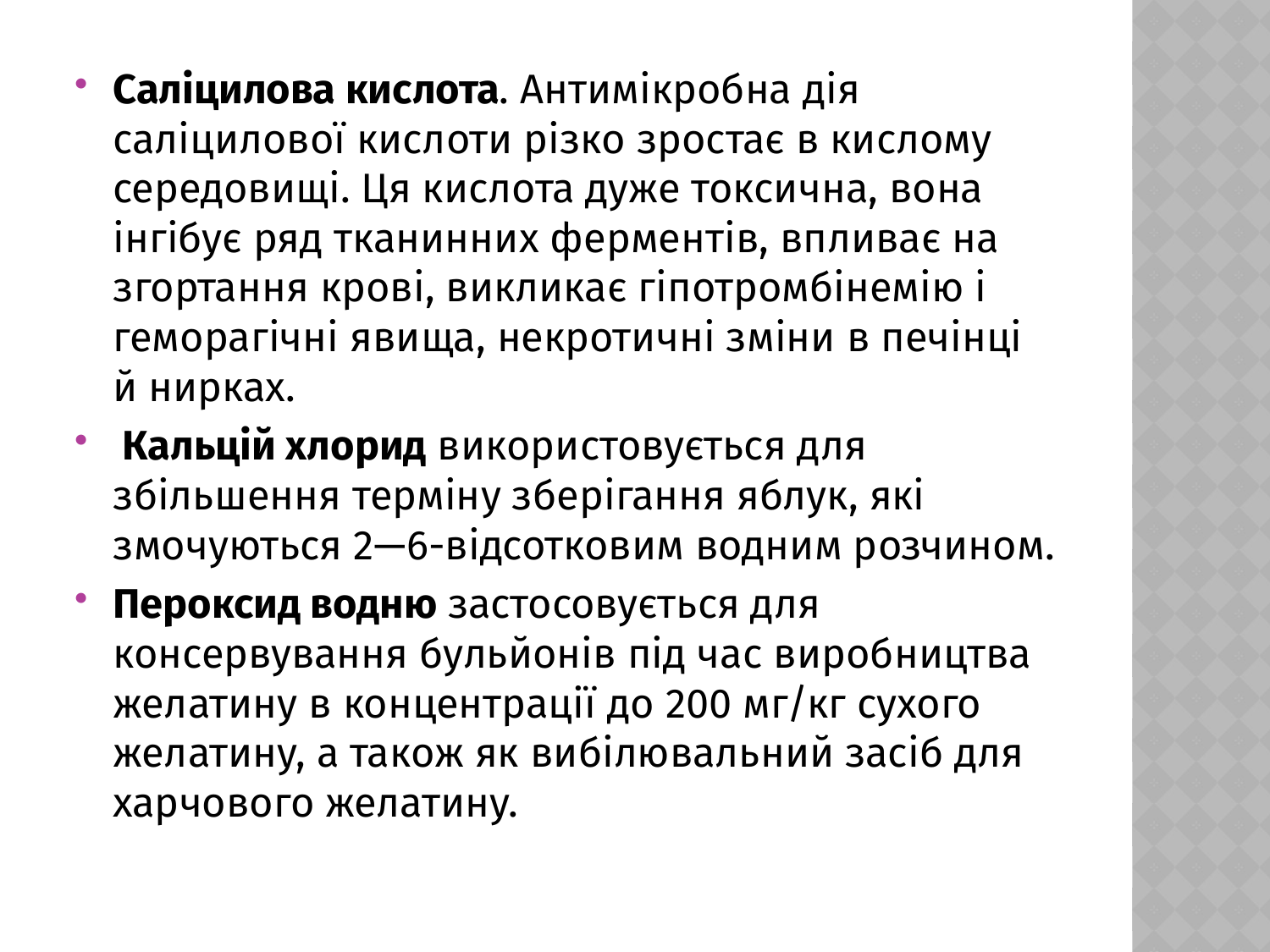

Саліцилова кислота. Антимікробна дія саліцилової кислоти різко зростає в кислому середовищі. Ця кислота дуже токсична, вона інгібує ряд тканинних ферментів, впливає на згортання крові, викликає гіпотромбінемію і геморагічні явища, некротичні зміни в печінці й нирках.
 Кальцій хлорид використовується для збільшення терміну збері­гання яблук, які змочуються 2—6-відсотковим водним розчином.
Пероксид водню застосовується для консервування бульйонів під час виробництва желатину в концентрації до 200 мг/кг сухого желатину, а також як вибілювальний засіб для харчового желати­ну.